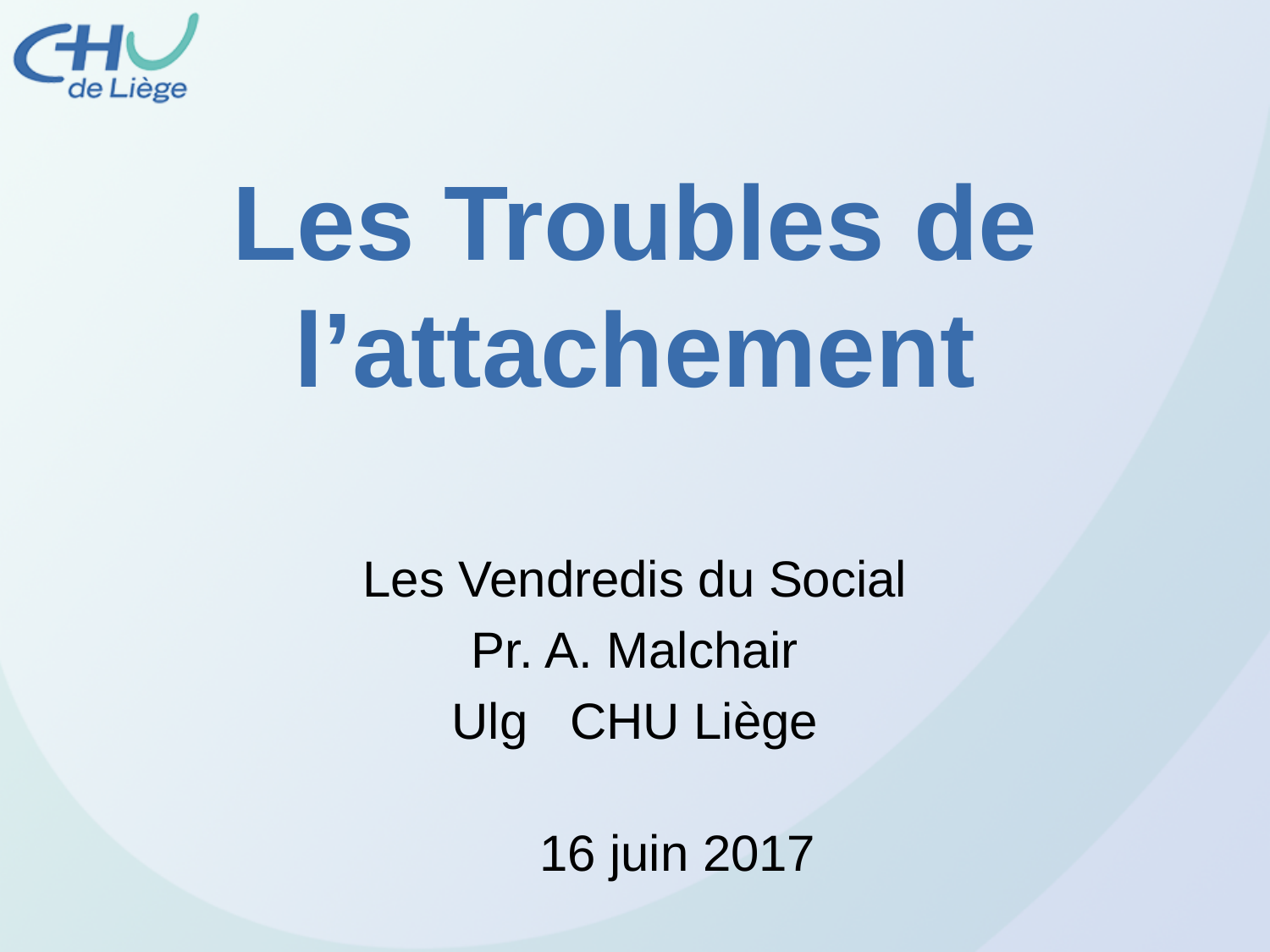

# Les Troubles de l’attachement
Les Vendredis du Social
Pr. A. Malchair
Ulg   CHU Liège
                                                                   16 juin 2017